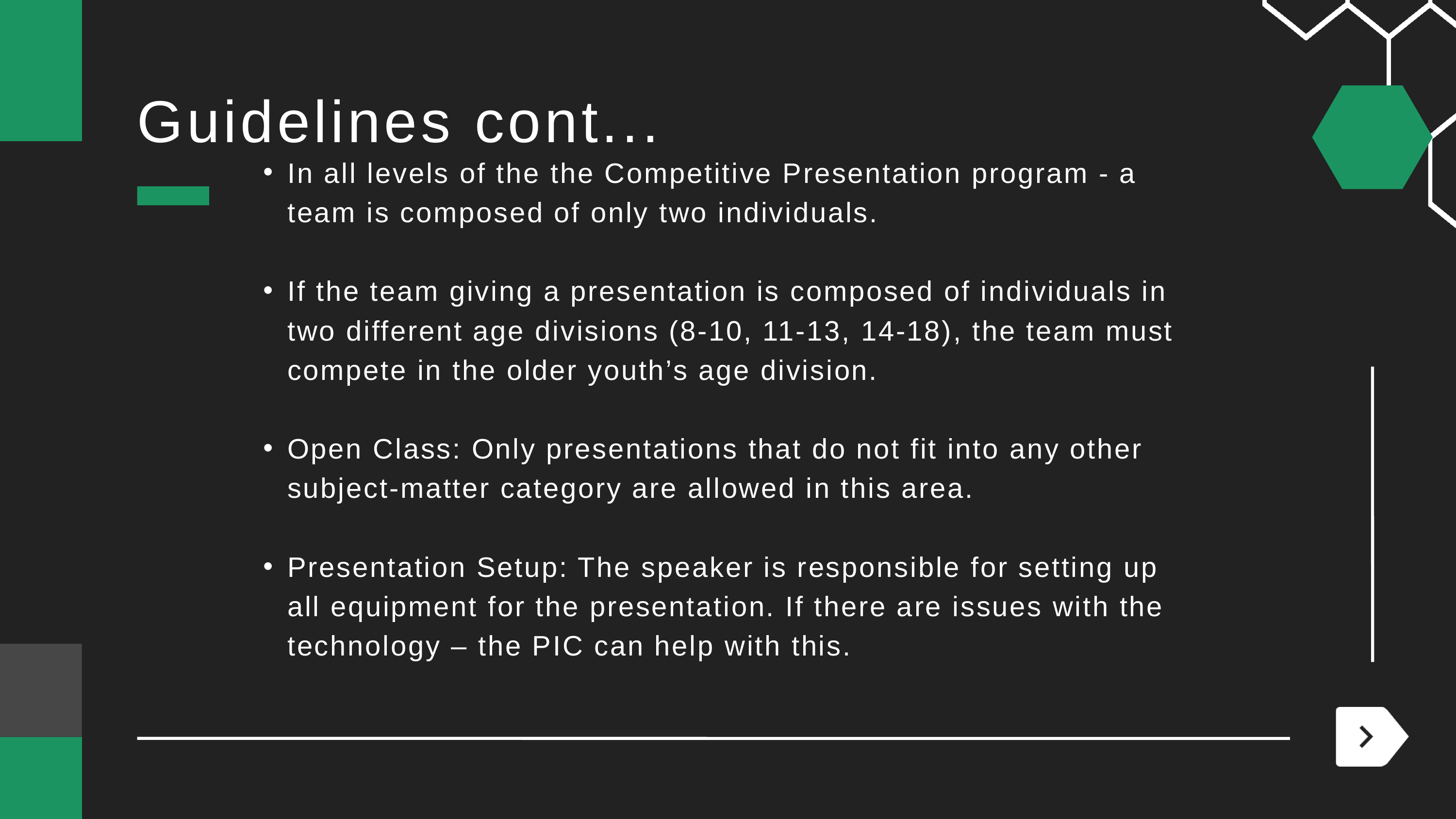

Guidelines cont...

In all levels of the the Competitive Presentation program - a team is composed of only two individuals.

If the team giving a presentation is composed of individuals in two different age divisions (8-10, 11-13, 14-18), the team must compete in the older youth’s age division.

Open Class: Only presentations that do not fit into any other subject-matter category are allowed in this area.

Presentation Setup: The speaker is responsible for setting up all equipment for the presentation. If there are issues with the technology – the PIC can help with this.